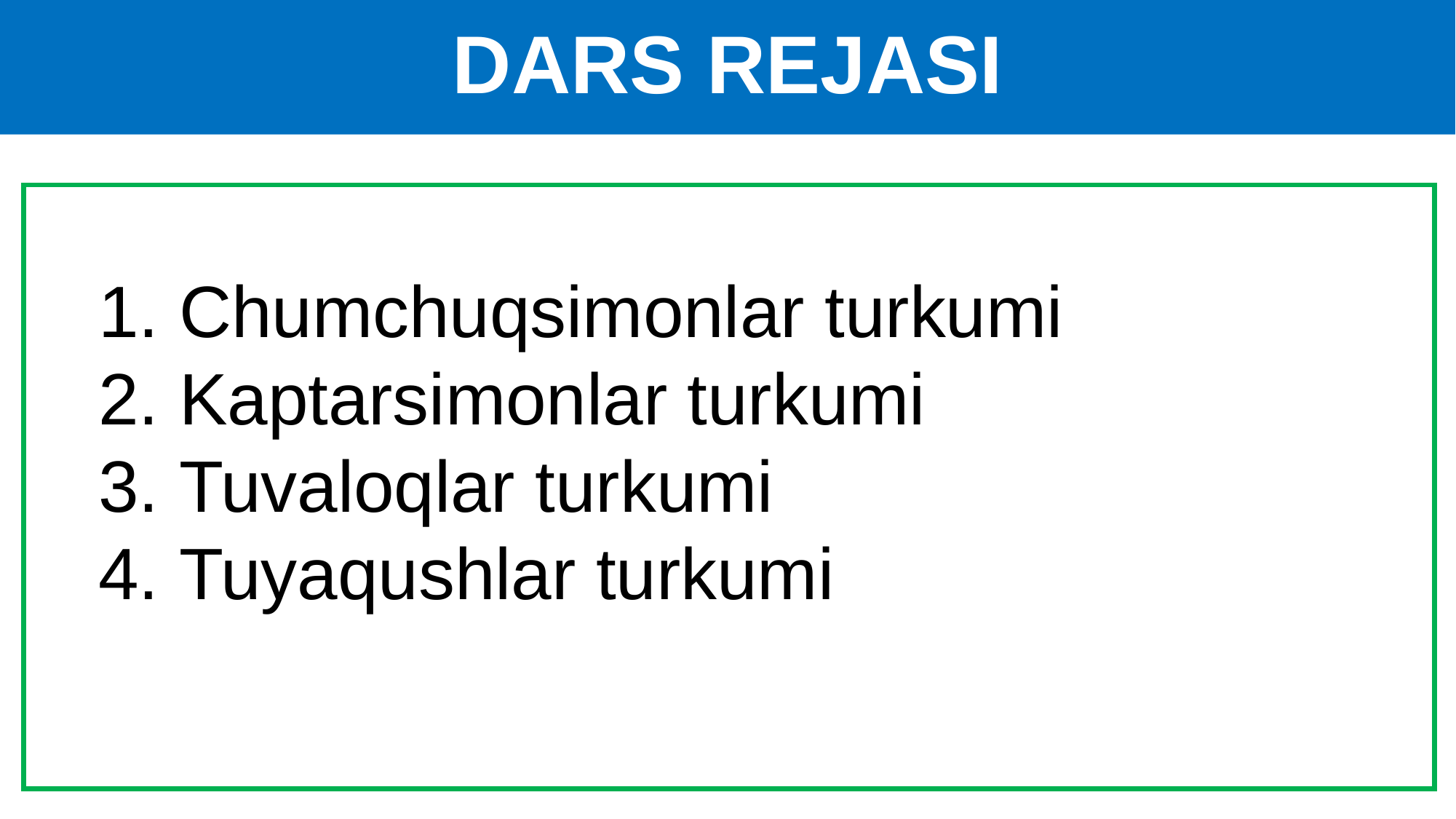

# DARS REJASI

 Chumchuqsimonlar turkumi
 Kaptarsimonlar turkumi
 Tuvaloqlar turkumi
 Tuyaqushlar turkumi